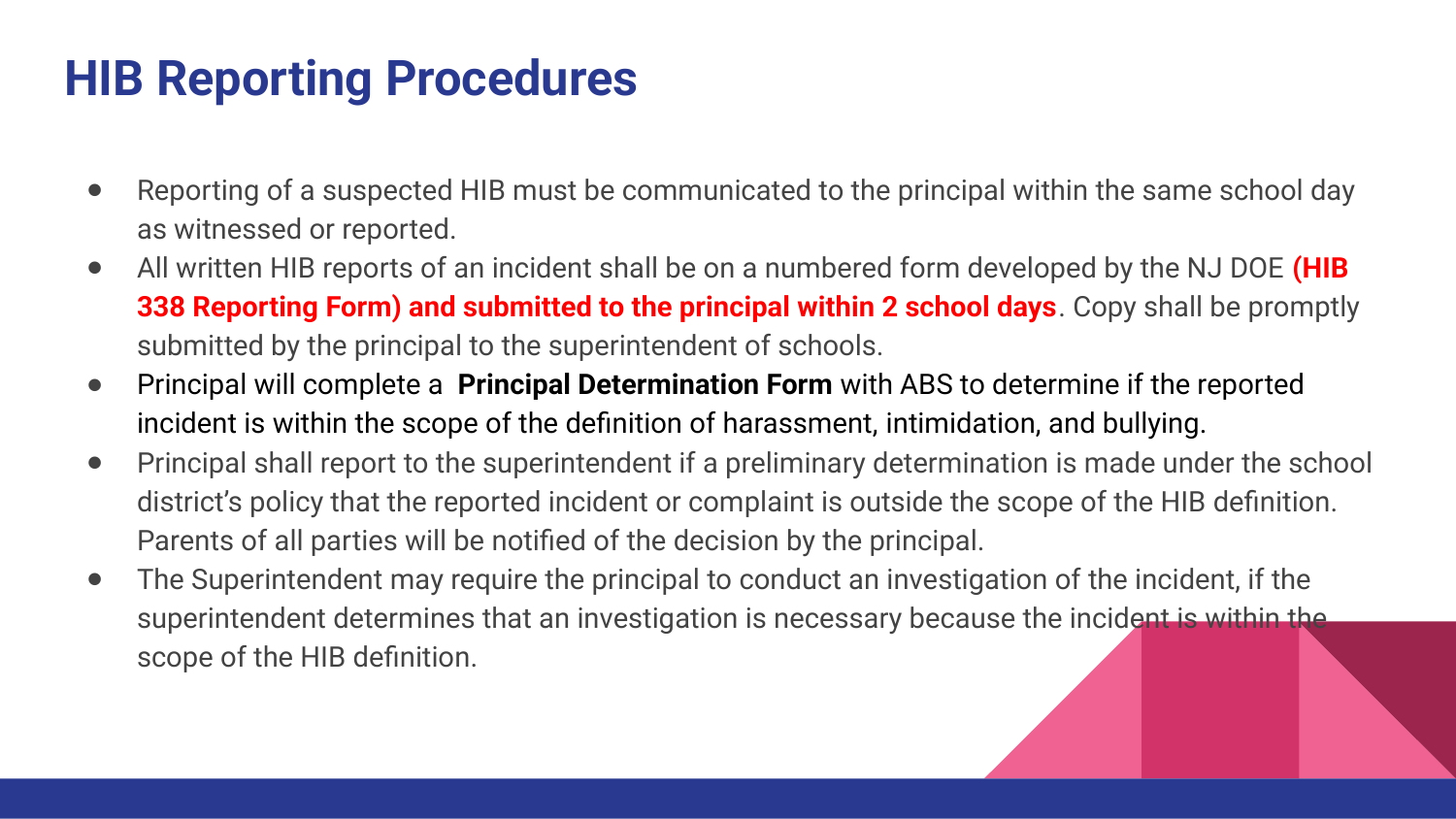

# HIB Reporting Procedures
Reporting of a suspected HIB must be communicated to the principal within the same school day as witnessed or reported.
All written HIB reports of an incident shall be on a numbered form developed by the NJ DOE (HIB 338 Reporting Form) and submitted to the principal within 2 school days. Copy shall be promptly submitted by the principal to the superintendent of schools.
Principal will complete a  Principal Determination Form with ABS to determine if the reported incident is within the scope of the definition of harassment, intimidation, and bullying.
Principal shall report to the superintendent if a preliminary determination is made under the school district’s policy that the reported incident or complaint is outside the scope of the HIB definition. Parents of all parties will be notified of the decision by the principal.
The Superintendent may require the principal to conduct an investigation of the incident, if the superintendent determines that an investigation is necessary because the incident is within the scope of the HIB definition.